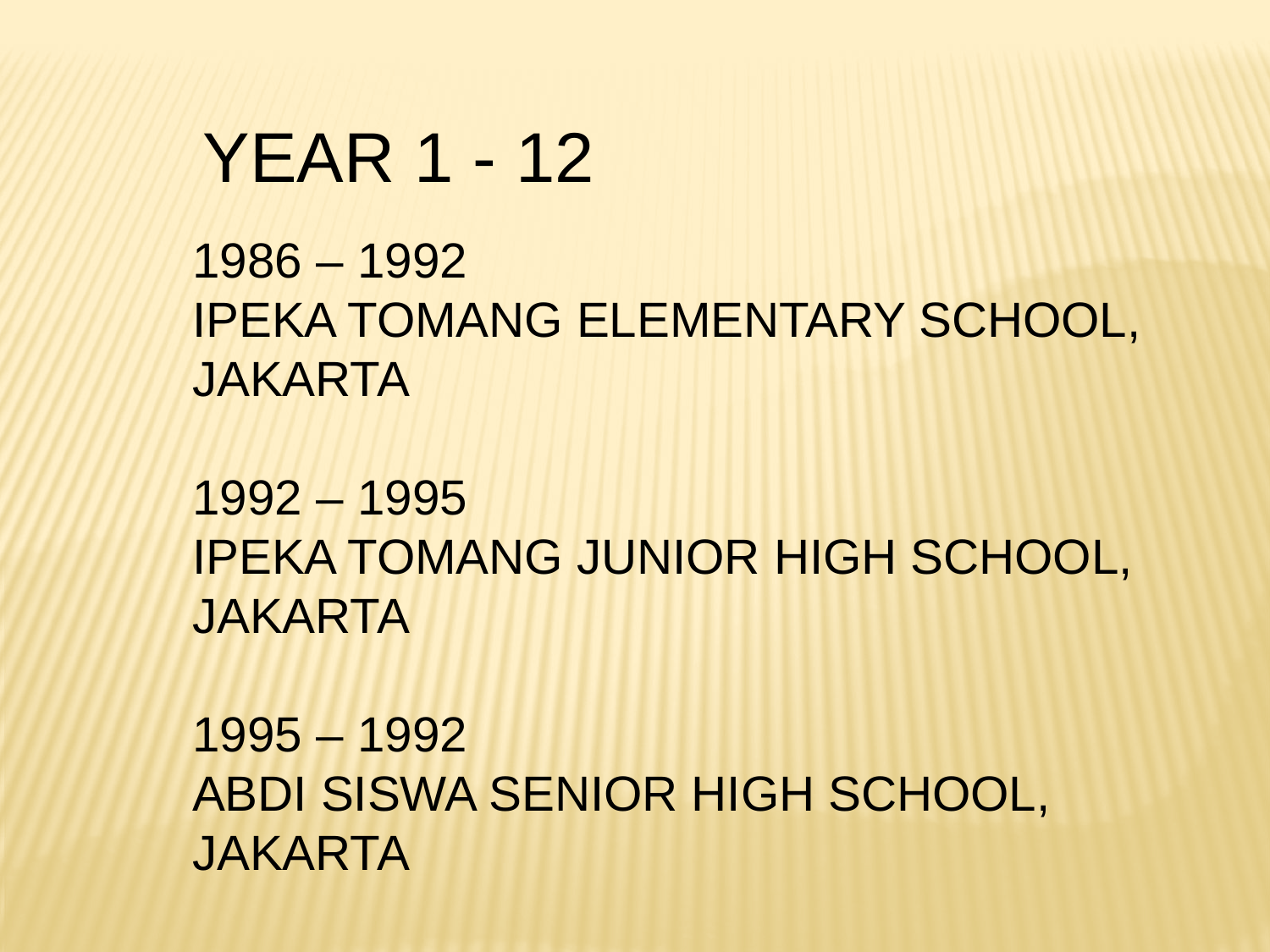

YEAR 1 - 12
1986 – 1992
IPEKA TOMANG ELEMENTARY SCHOOL, JAKARTA

1992 – 1995
IPEKA TOMANG JUNIOR HIGH SCHOOL, JAKARTA

1995 – 1992
ABDI SISWA SENIOR HIGH SCHOOL, JAKARTA